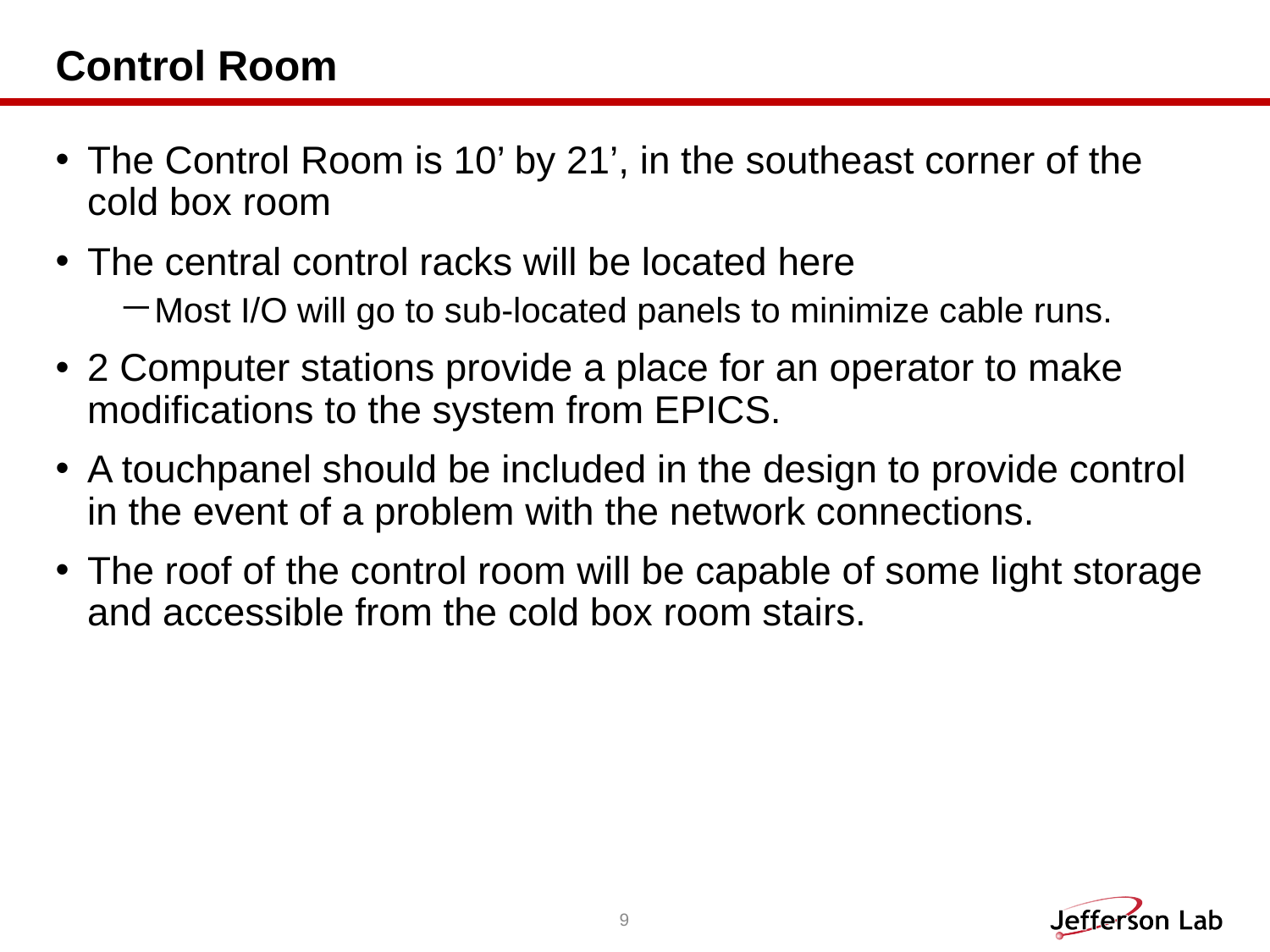

# Control Room
The Control Room is 10’ by 21’, in the southeast corner of the cold box room
The central control racks will be located here
Most I/O will go to sub-located panels to minimize cable runs.
2 Computer stations provide a place for an operator to make modifications to the system from EPICS.
A touchpanel should be included in the design to provide control in the event of a problem with the network connections.
The roof of the control room will be capable of some light storage and accessible from the cold box room stairs.
9